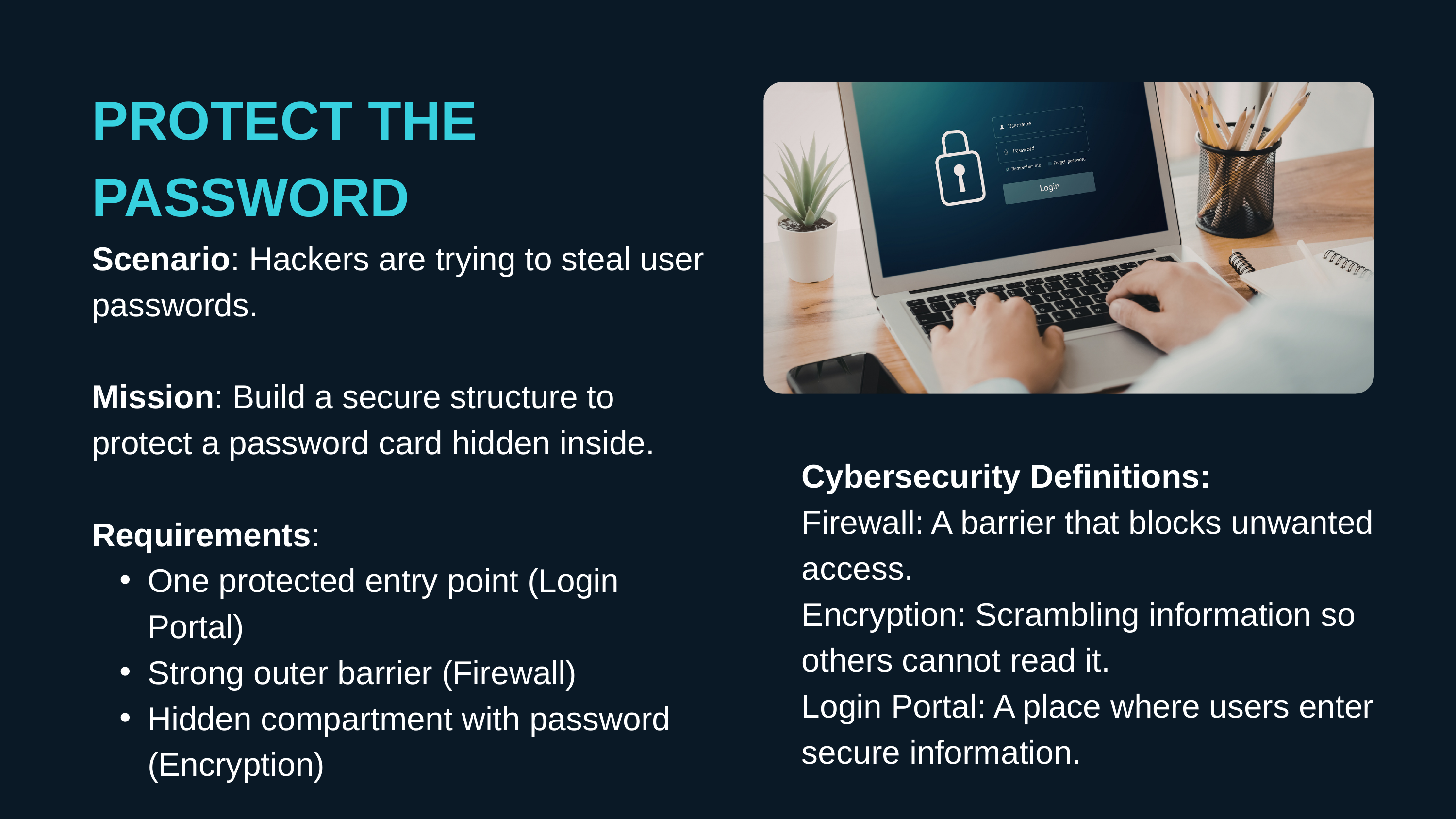

PROTECT THE PASSWORD

Scenario: Hackers are trying to steal user passwords.

Mission: Build a secure structure to protect a password card hidden inside.

Requirements:
One protected entry point (Login Portal)
Strong outer barrier (Firewall)
Hidden compartment with password (Encryption)

Cybersecurity Definitions:
Firewall: A barrier that blocks unwanted access.
Encryption: Scrambling information so others cannot read it.
Login Portal: A place where users enter secure information.